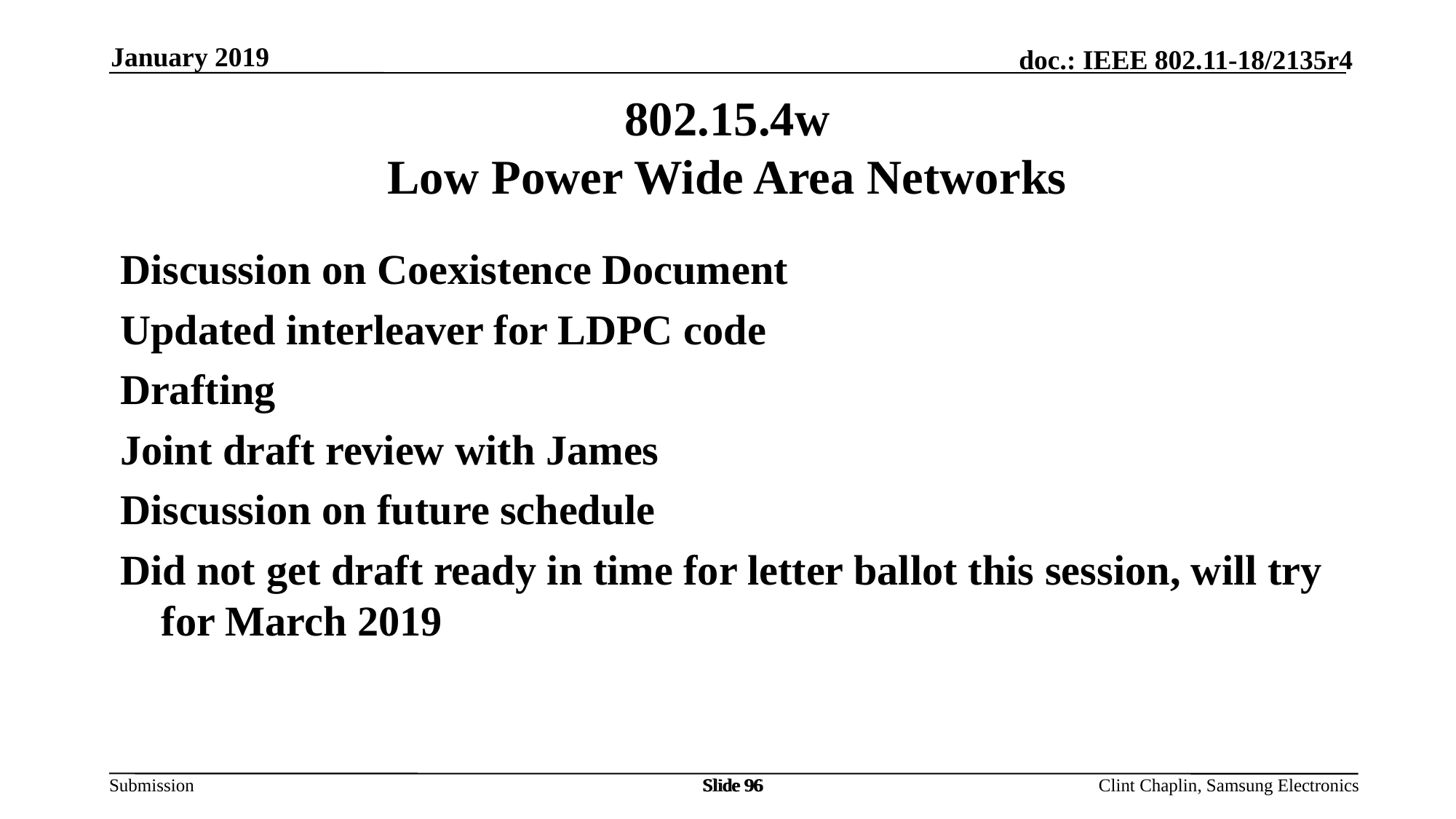

January 2019
# 802.15.4w Low Power Wide Area Networks
Discussion on Coexistence Document
Updated interleaver for LDPC code
Drafting
Joint draft review with James
Discussion on future schedule
Did not get draft ready in time for letter ballot this session, will try for March 2019
Slide 96
Slide 96
Slide 96
Clint Chaplin, Samsung Electronics